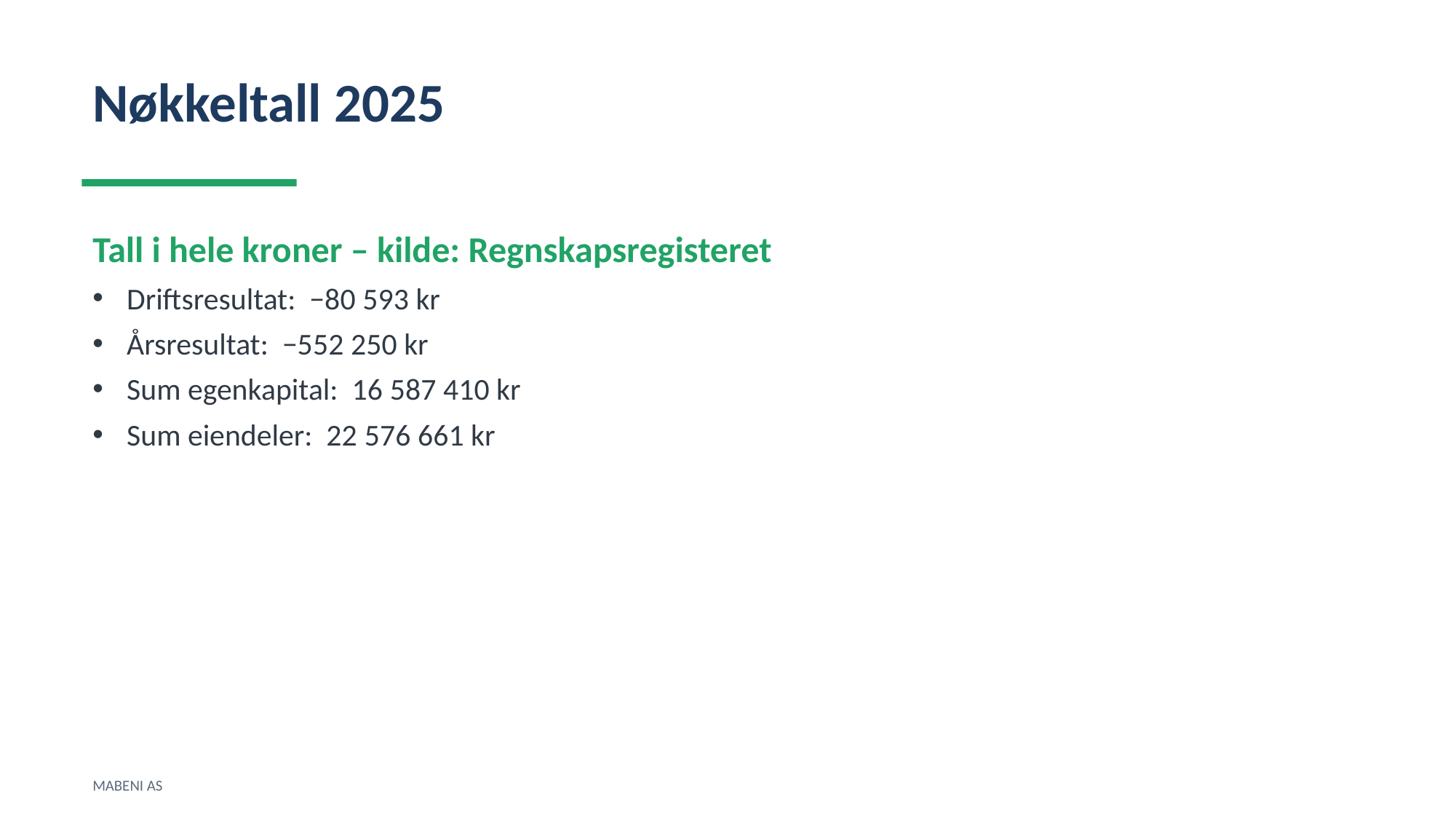

Nøkkeltall 2025

Tall i hele kroner – kilde: Regnskapsregisteret
Driftsresultat:  −80 593 kr
Årsresultat:  −552 250 kr
Sum egenkapital:  16 587 410 kr
Sum eiendeler:  22 576 661 kr
MABENI AS